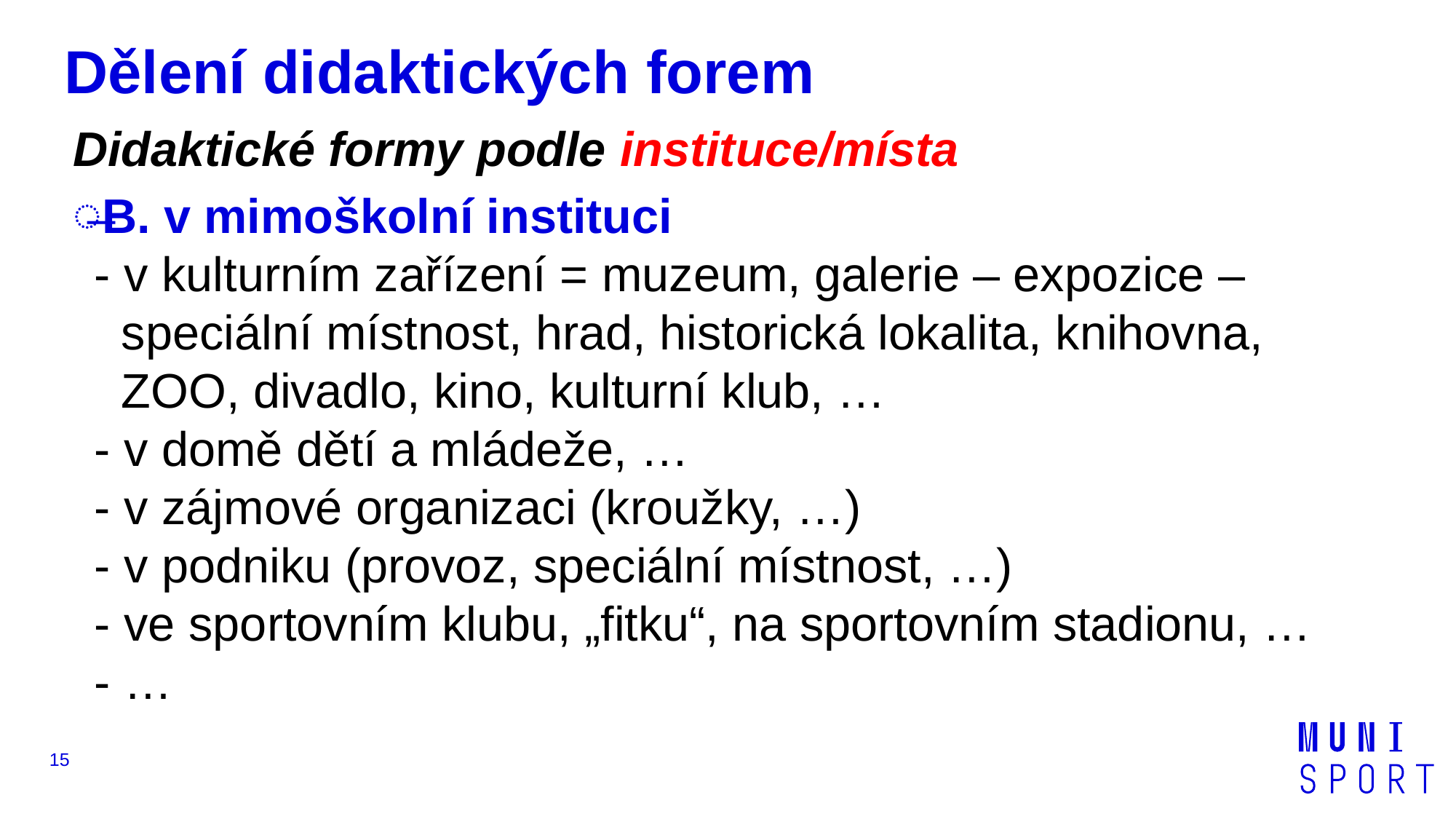

# Dělení didaktických forem
Didaktické formy podle instituce/místa
B. v mimoškolní instituci
- v kulturním zařízení = muzeum, galerie – expozice –
  speciální místnost, hrad, historická lokalita, knihovna,
  ZOO, divadlo, kino, kulturní klub, …
- v domě dětí a mládeže, …
- v zájmové organizaci (kroužky, …)
- v podniku (provoz, speciální místnost, …)
- ve sportovním klubu, „fitku“, na sportovním stadionu, …
- …

15